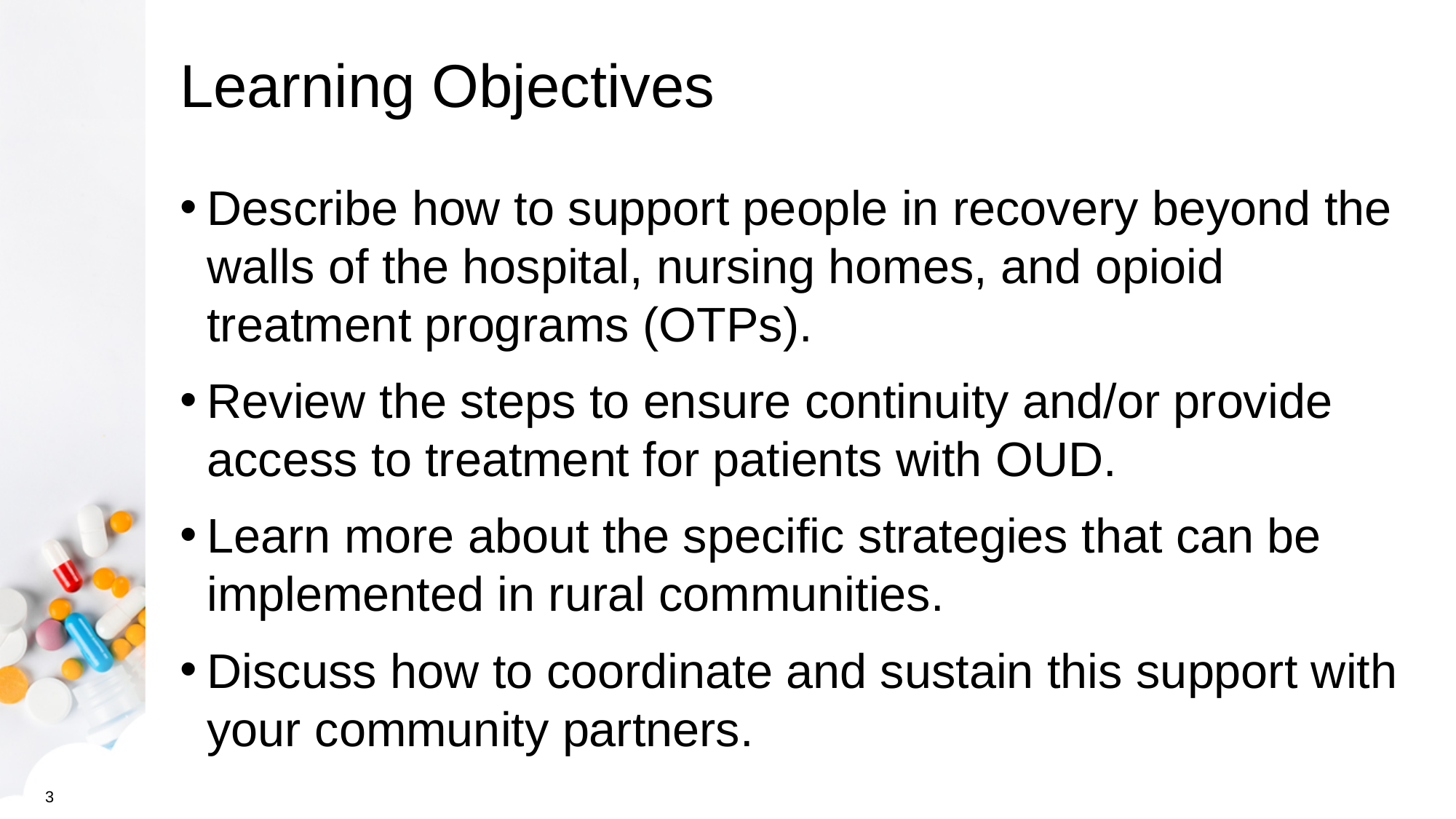

# Learning Objectives
Describe how to support people in recovery beyond the walls of the hospital, nursing homes, and opioid treatment programs (OTPs).
Review the steps to ensure continuity and/or provide access to treatment for patients with OUD.
Learn more about the specific strategies that can be implemented in rural communities.
Discuss how to coordinate and sustain this support with your community partners.

3